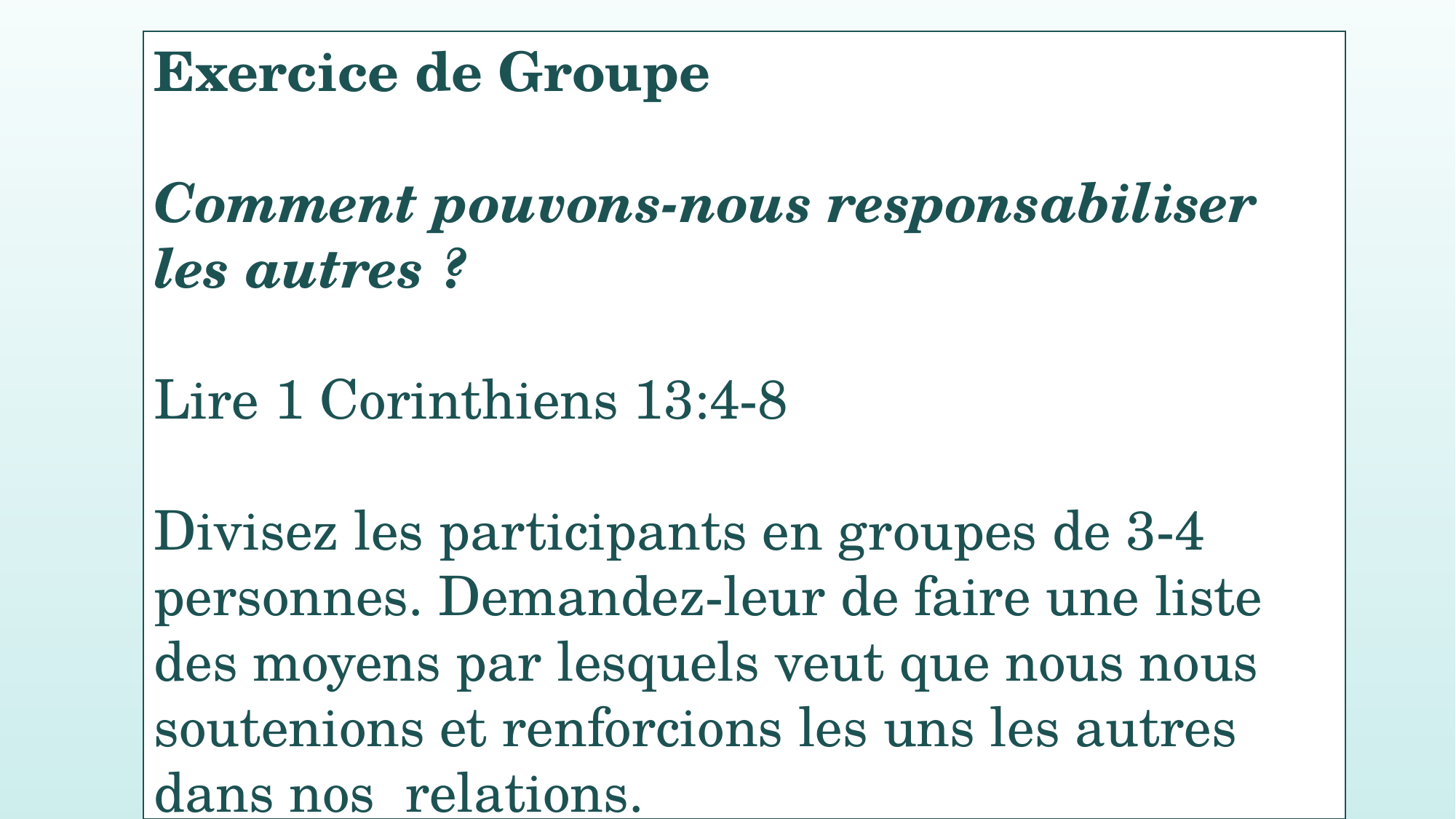

Exercice de Groupe

Comment pouvons-nous responsabiliser les autres ?

Lire 1 Corinthiens 13:4-8

Divisez les participants en groupes de 3-4 personnes. Demandez-leur de faire une liste des moyens par lesquels veut que nous nous soutenions et renforcions les uns les autres dans nos  relations.

How can we empower one another?

Read 1 Corinthians 13:4-8

Divide into groups of 3-4 and list ways in which Paul wants us to empower one another in our relationships.